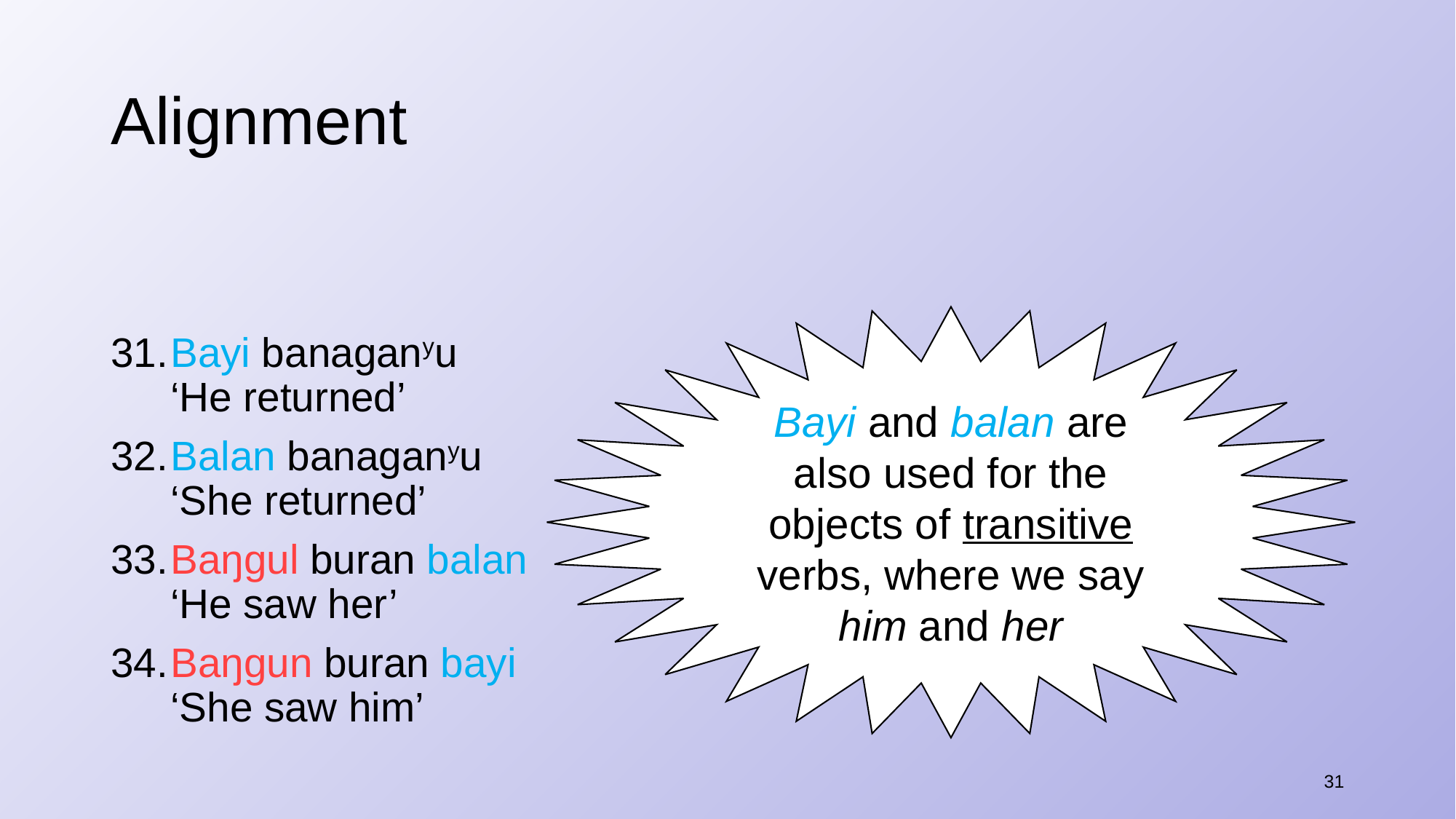

# Alignment

​Bayi banaganyu
‘He returned’
​Balan banaganyu
‘She returned’
​Baŋgul buran balan
‘He saw her’
​Baŋgun buran bayi
‘She saw him’
Bayi and balan are also used for the objects of transitive verbs, where we say him and her
31